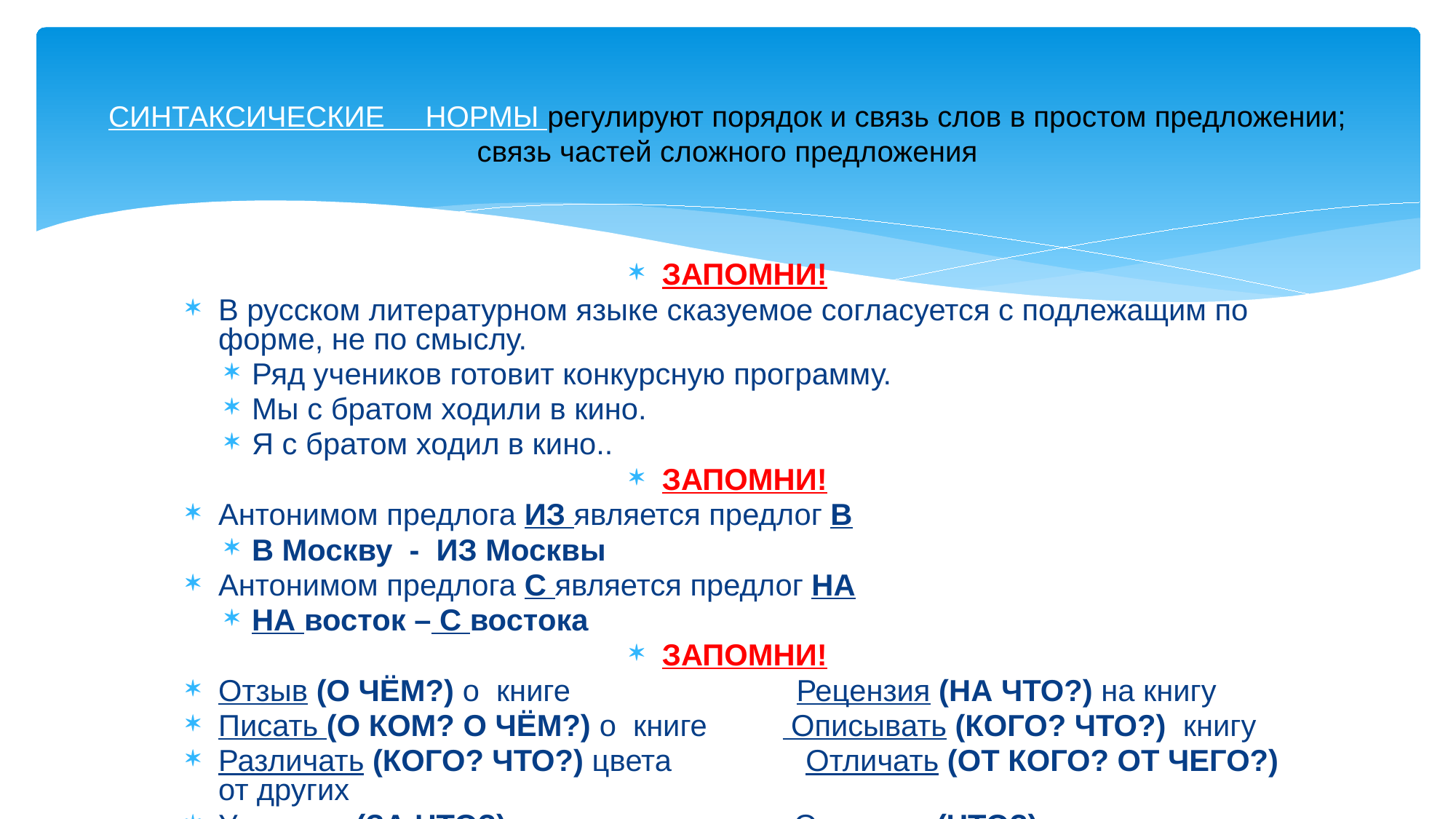

# СИНТАКСИЧЕСКИЕ     НОРМЫ регулируют порядок и связь слов в простом предложении; связь частей сложного предложения
ЗАПОМНИ!
В русском литературном языке сказуемое согласуется с подлежащим по форме, не по смыслу.
Ряд учеников готовит конкурсную программу.
Мы с братом ходили в кино.
Я с братом ходил в кино..
ЗАПОМНИ!
Антонимом предлога ИЗ является предлог В
В Москву  -  ИЗ Москвы
Антонимом предлога С является предлог НА
НА восток – С востока
ЗАПОМНИ!
Отзыв (О ЧЁМ?) о  книге                           Рецензия (НА ЧТО?) на книгу
Писать (О КОМ? О ЧЁМ?) о  книге          Описывать (КОГО? ЧТО?)  книгу
Различать (КОГО? ЧТО?) цвета                Отличать (ОТ КОГО? ОТ ЧЕГО?) от других
Уплатить (ЗА ЧТО?) за проезд                 Оплатить (ЧТО?)   проезд